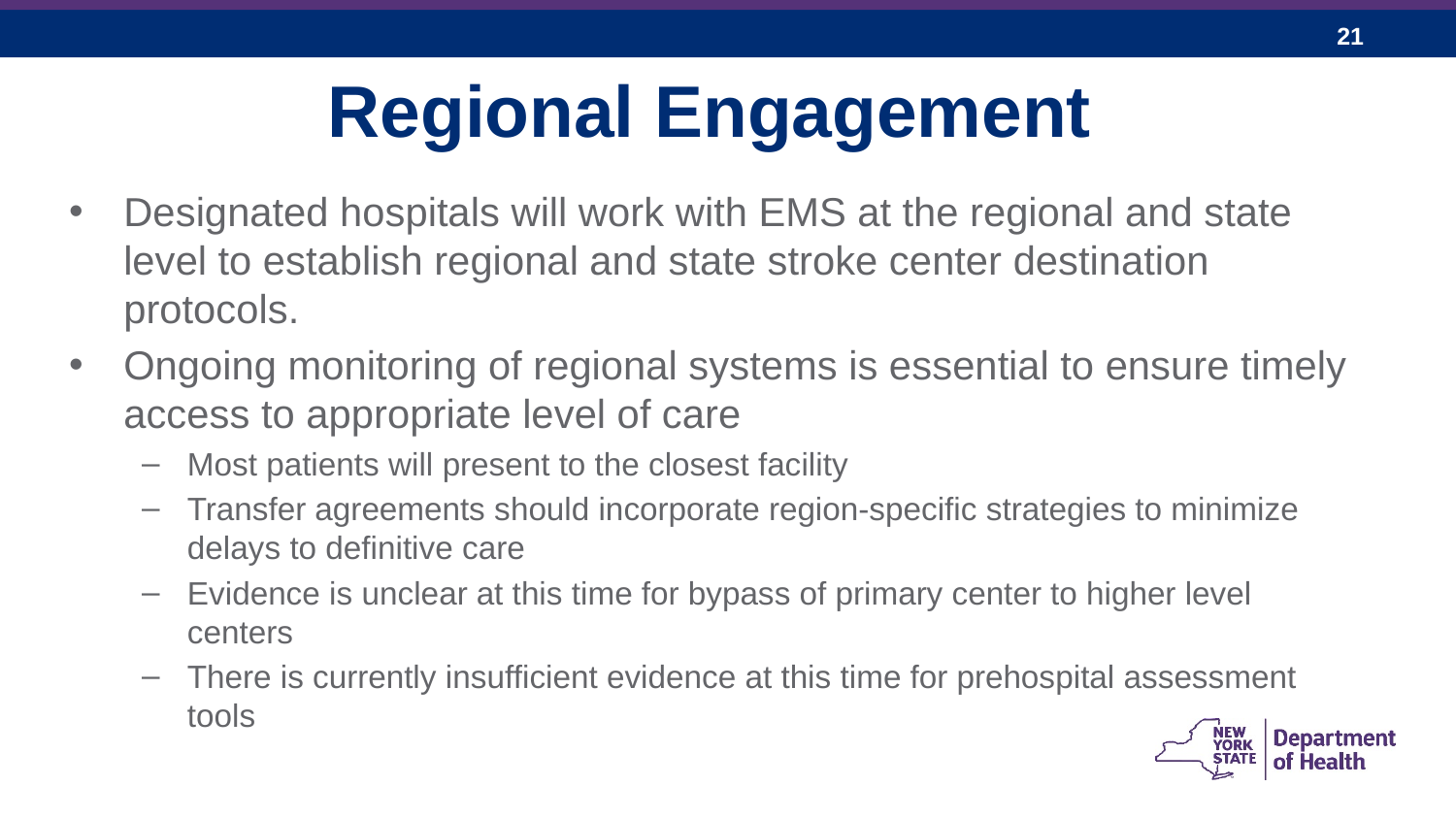

# Regional Engagement
Designated hospitals will work with EMS at the regional and state level to establish regional and state stroke center destination protocols.
Ongoing monitoring of regional systems is essential to ensure timely access to appropriate level of care
Most patients will present to the closest facility
Transfer agreements should incorporate region-specific strategies to minimize delays to definitive care
Evidence is unclear at this time for bypass of primary center to higher level centers
There is currently insufficient evidence at this time for prehospital assessment tools